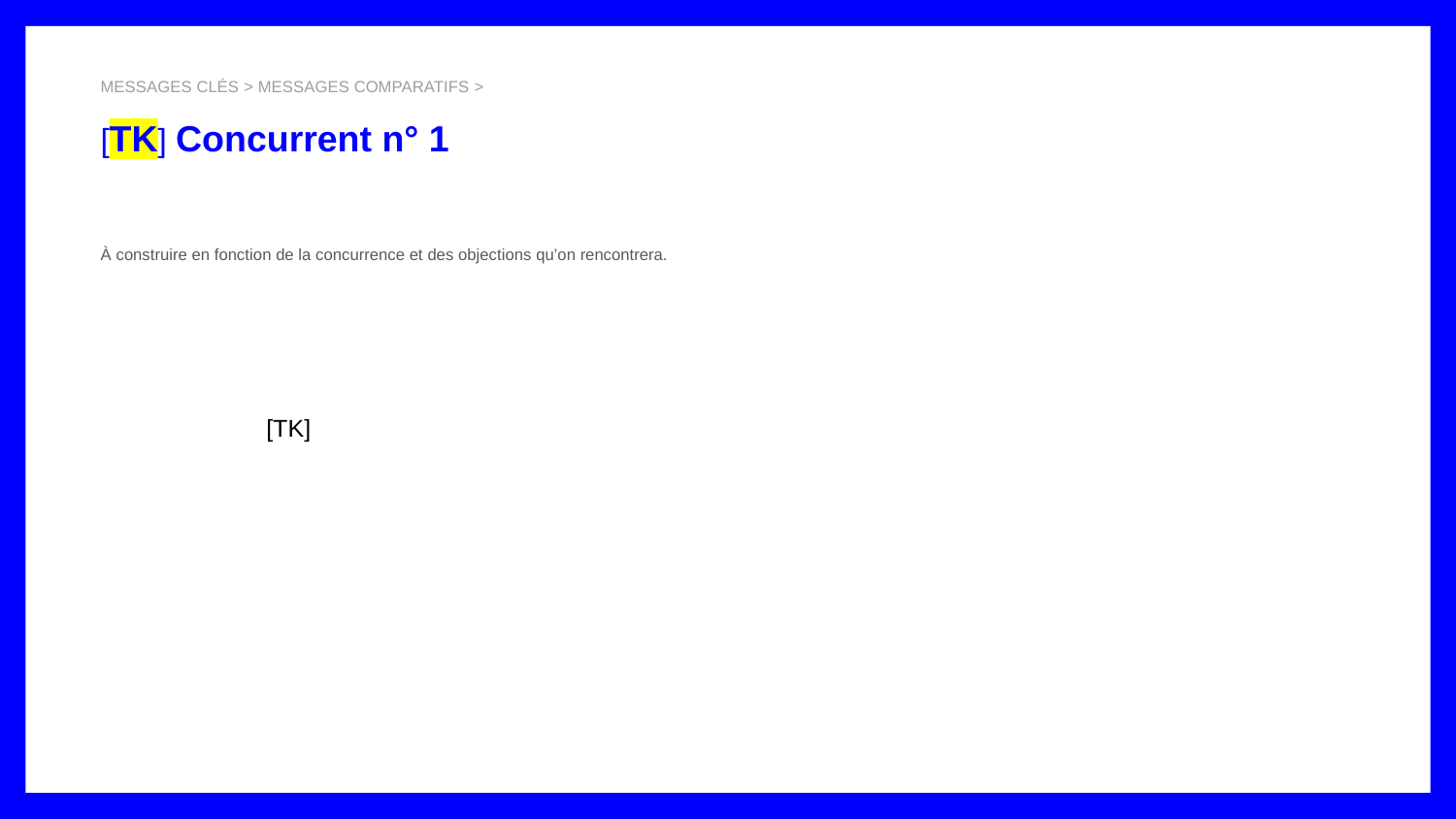

MESSAGES CLÉS > MESSAGES COMPARATIFS >
[TK] Concurrent n° 1
À construire en fonction de la concurrence et des objections qu’on rencontrera.
[TK]